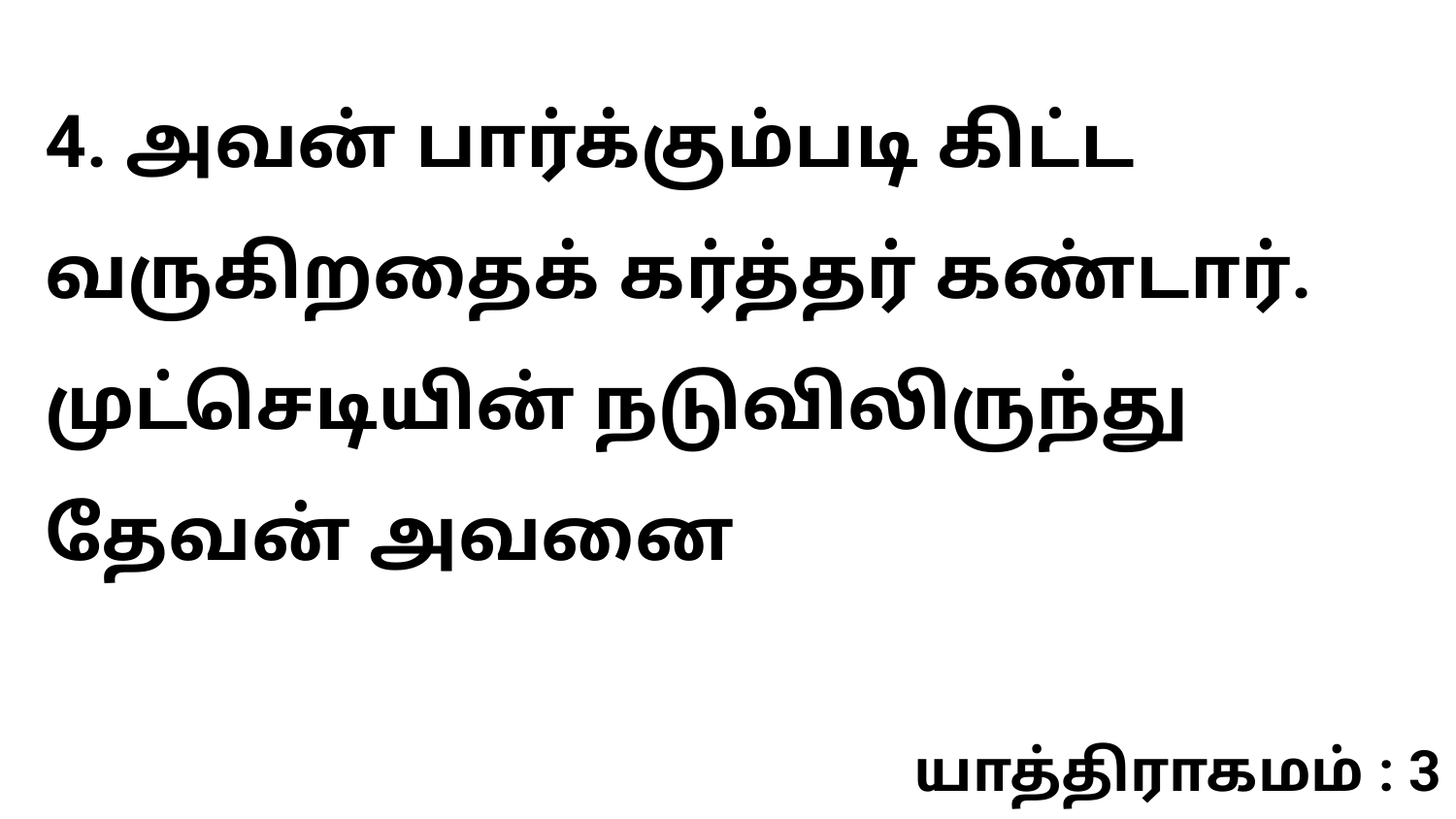

4. அவன் பார்க்கும்படி கிட்ட வருகிறதைக் கர்த்தர் கண்டார். முட்செடியின் நடுவிலிருந்து தேவன் அவனை
யாத்திராகமம் : 3